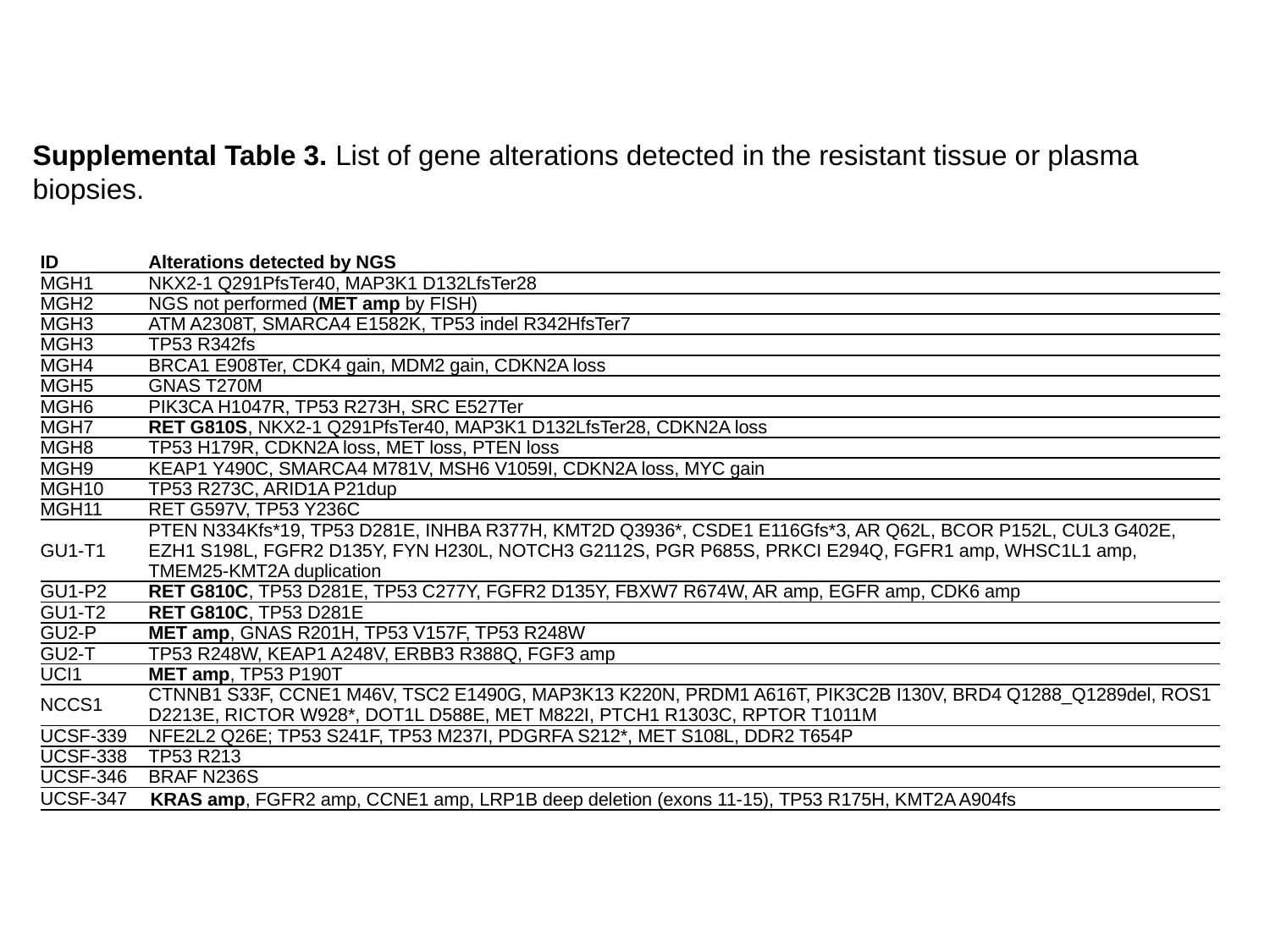

Supplemental Table 3. List of gene alterations detected in the resistant tissue or plasma biopsies.
| ID | Alterations detected by NGS |
| --- | --- |
| MGH1 | NKX2-1 Q291PfsTer40, MAP3K1 D132LfsTer28 |
| MGH2 | NGS not performed (MET amp by FISH) |
| MGH3 | ATM A2308T, SMARCA4 E1582K, TP53 indel R342HfsTer7 |
| MGH3 | TP53 R342fs |
| MGH4 | BRCA1 E908Ter, CDK4 gain, MDM2 gain, CDKN2A loss |
| MGH5 | GNAS T270M |
| MGH6 | PIK3CA H1047R, TP53 R273H, SRC E527Ter |
| MGH7 | RET G810S, NKX2-1 Q291PfsTer40, MAP3K1 D132LfsTer28, CDKN2A loss |
| MGH8 | TP53 H179R, CDKN2A loss, MET loss, PTEN loss |
| MGH9 | KEAP1 Y490C, SMARCA4 M781V, MSH6 V1059I, CDKN2A loss, MYC gain |
| MGH10 | TP53 R273C, ARID1A P21dup |
| MGH11 | RET G597V, TP53 Y236C |
| GU1-T1 | PTEN N334Kfs\*19, TP53 D281E, INHBA R377H, KMT2D Q3936\*, CSDE1 E116Gfs\*3, AR Q62L, BCOR P152L, CUL3 G402E, EZH1 S198L, FGFR2 D135Y, FYN H230L, NOTCH3 G2112S, PGR P685S, PRKCI E294Q, FGFR1 amp, WHSC1L1 amp, TMEM25-KMT2A duplication |
| GU1-P2 | RET G810C, TP53 D281E, TP53 C277Y, FGFR2 D135Y, FBXW7 R674W, AR amp, EGFR amp, CDK6 amp |
| GU1-T2 | RET G810C, TP53 D281E |
| GU2-P | MET amp, GNAS R201H, TP53 V157F, TP53 R248W |
| GU2-T | TP53 R248W, KEAP1 A248V, ERBB3 R388Q, FGF3 amp |
| UCI1 | MET amp, TP53 P190T |
| NCCS1 | CTNNB1 S33F, CCNE1 M46V, TSC2 E1490G, MAP3K13 K220N, PRDM1 A616T, PIK3C2B I130V, BRD4 Q1288\_Q1289del, ROS1 D2213E, RICTOR W928\*, DOT1L D588E, MET M822I, PTCH1 R1303C, RPTOR T1011M |
| UCSF-339 | NFE2L2 Q26E; TP53 S241F, TP53 M237I, PDGRFA S212\*, MET S108L, DDR2 T654P |
| UCSF-338 | TP53 R213 |
| UCSF-346 | BRAF N236S |
| UCSF-347 | KRAS amp, FGFR2 amp, CCNE1 amp, LRP1B deep deletion (exons 11-15), TP53 R175H, KMT2A A904fs |